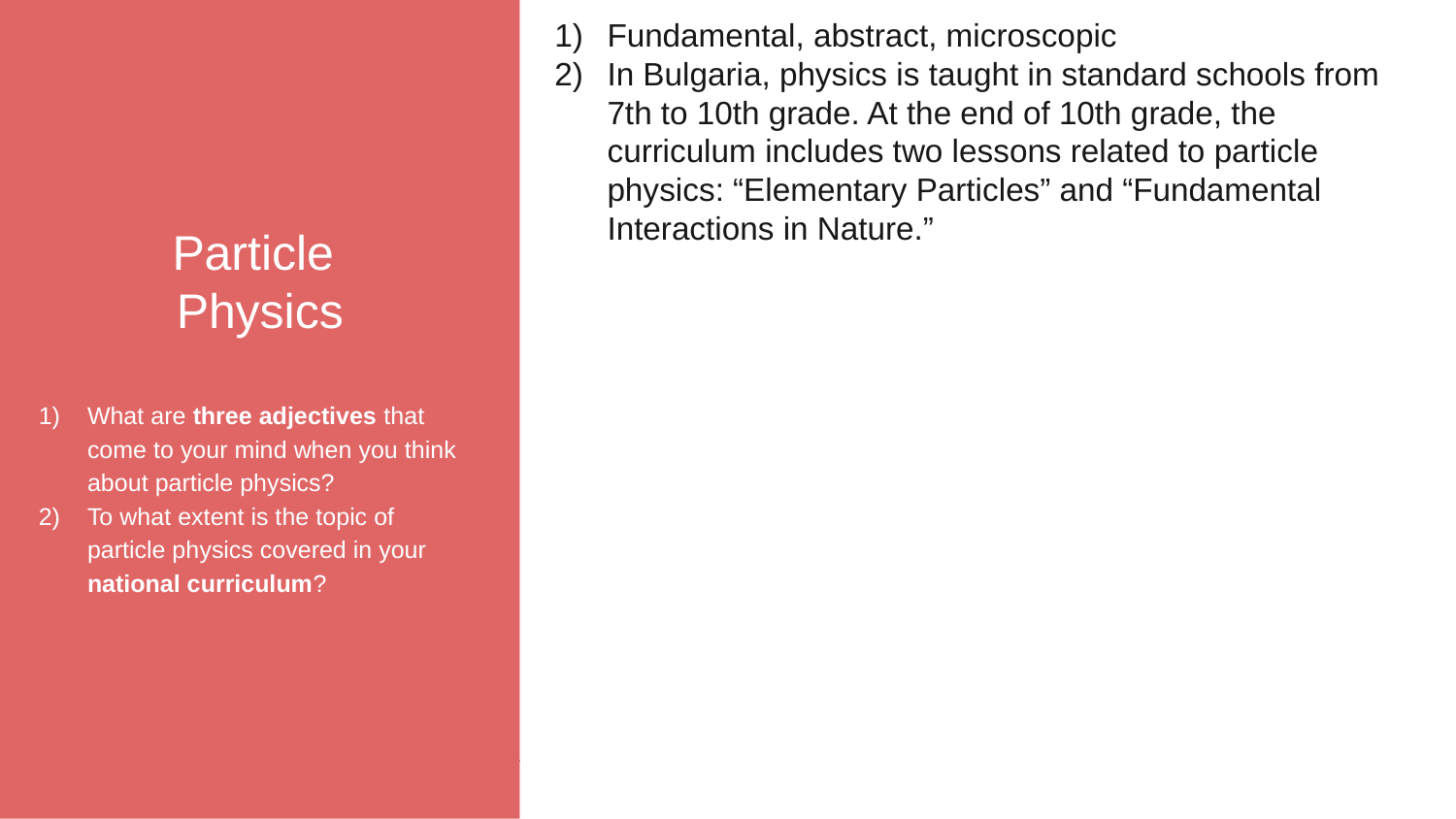

Particle
Physics

What are three adjectives that come to your mind when you think about particle physics?
To what extent is the topic of particle physics covered in your national curriculum?
Fundamental, abstract, microscopic
In Bulgaria, physics is taught in standard schools from 7th to 10th grade. At the end of 10th grade, the curriculum includes two lessons related to particle physics: “Elementary Particles” and “Fundamental Interactions in Nature.”